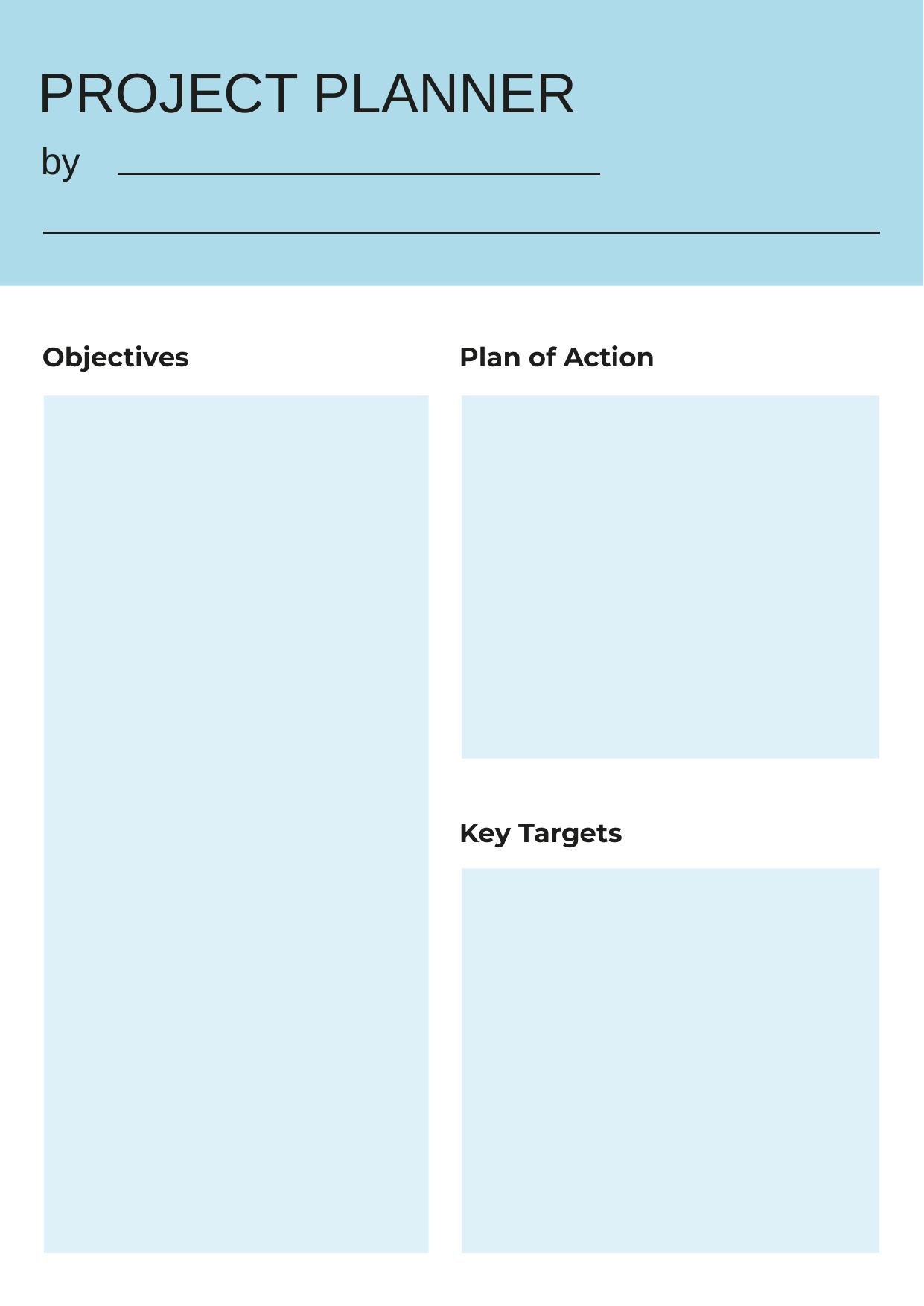

PROJECT PLANNER
by
Objectives
Plan of Action

Key Targets